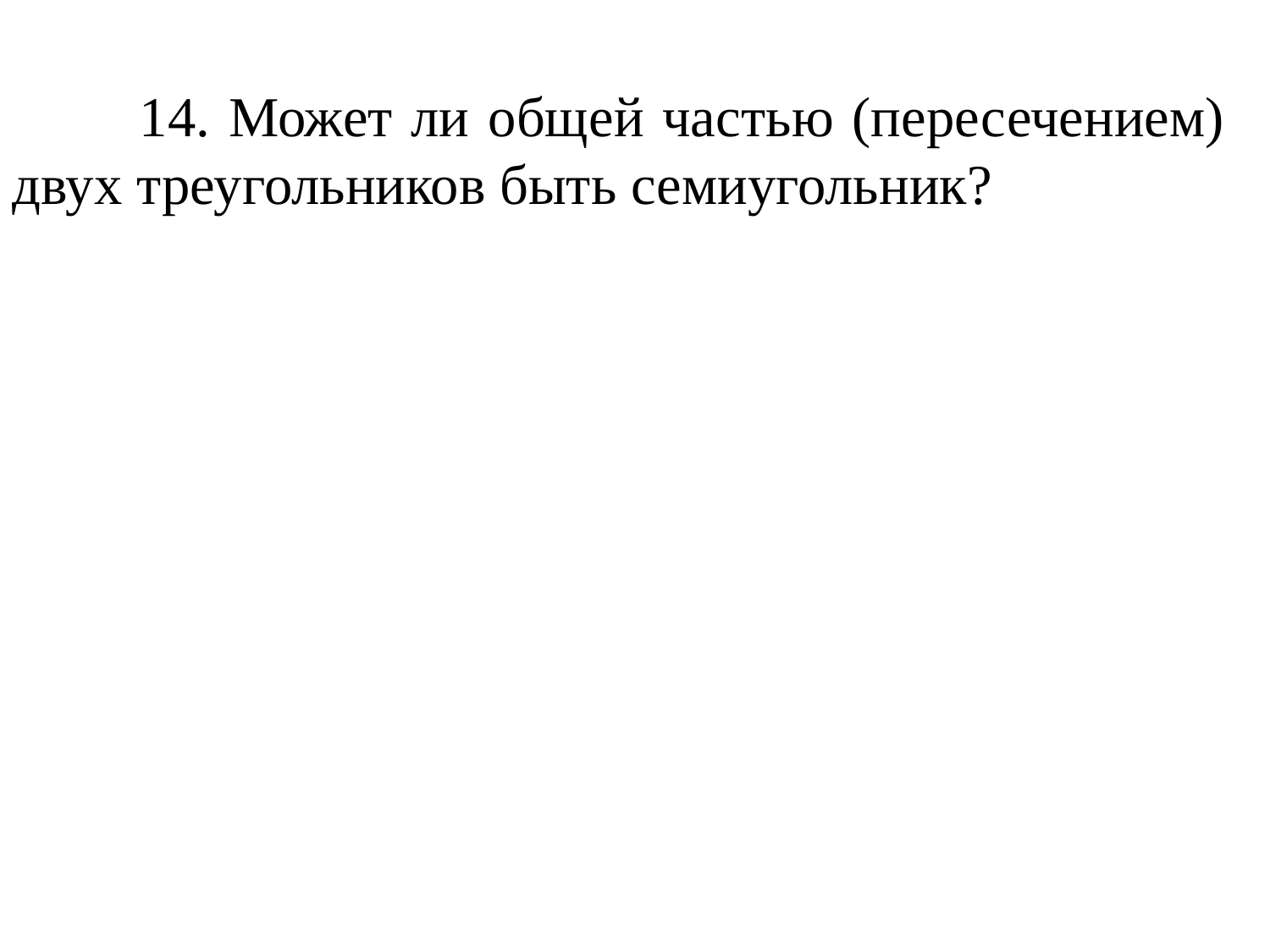

14. Может ли общей частью (пересечением) двух треугольников быть семиугольник?